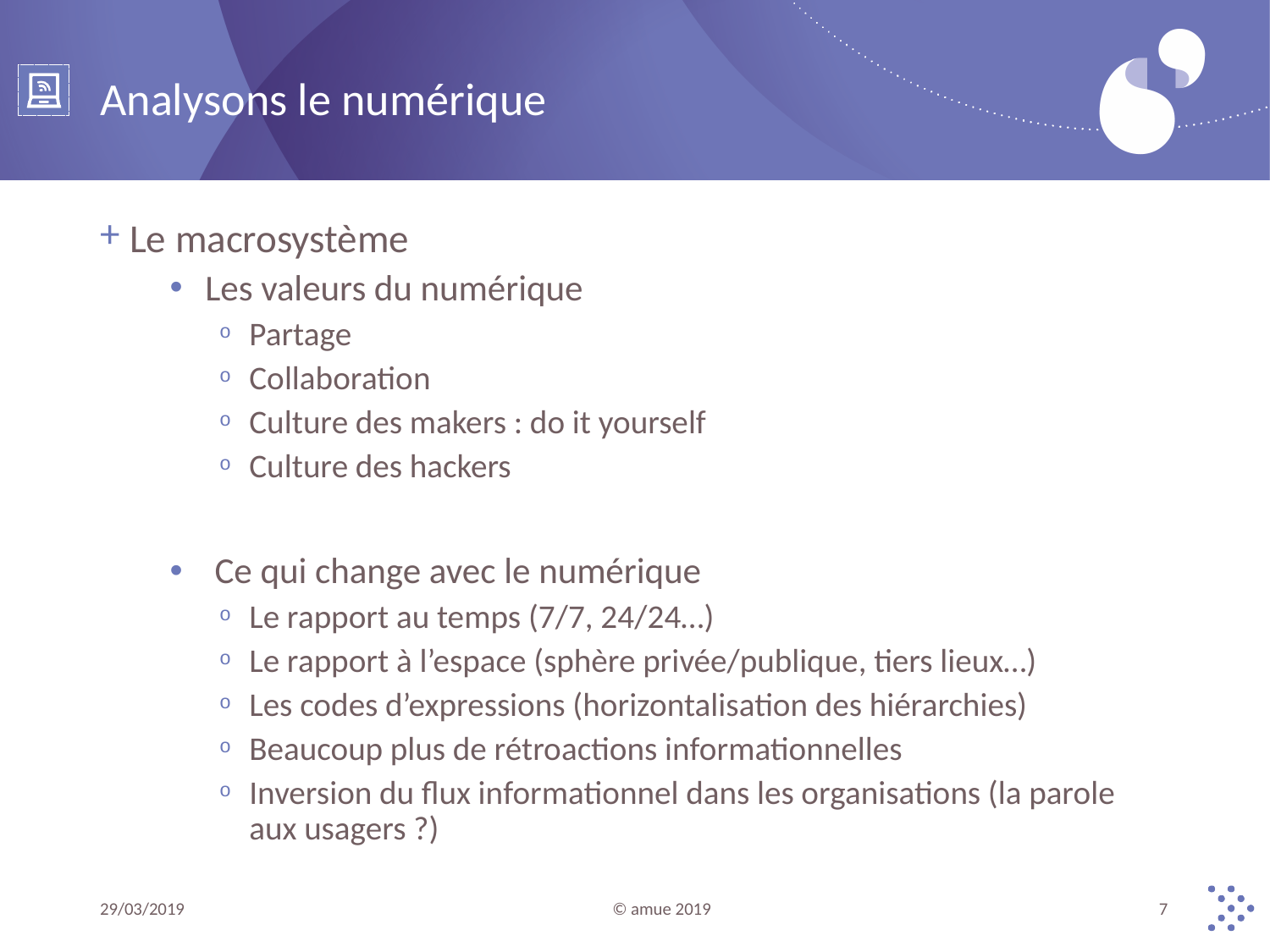

# Analysons le numérique
Le macrosystème
Les valeurs du numérique
Partage
Collaboration
Culture des makers : do it yourself
Culture des hackers

Ce qui change avec le numérique
Le rapport au temps (7/7, 24/24…)
Le rapport à l’espace (sphère privée/publique, tiers lieux…)
Les codes d’expressions (horizontalisation des hiérarchies)
Beaucoup plus de rétroactions informationnelles
Inversion du flux informationnel dans les organisations (la parole aux usagers ?)

29/03/2019
© amue 2019
7